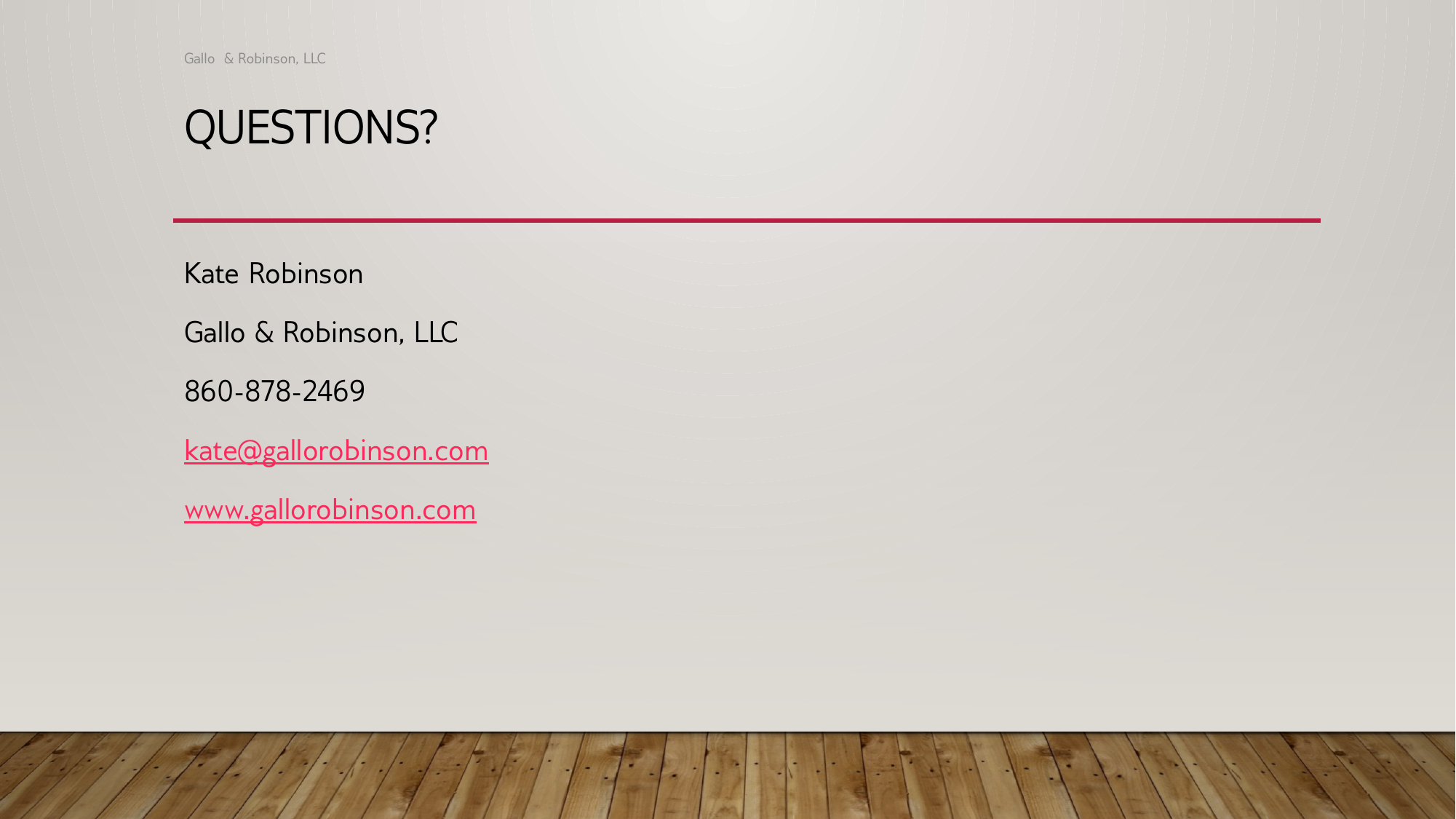

Gallo  & Robinson, LLC
# Questions?
Kate Robinson
Gallo & Robinson, LLC
860-878-2469
kate@gallorobinson.com
www.gallorobinson.com